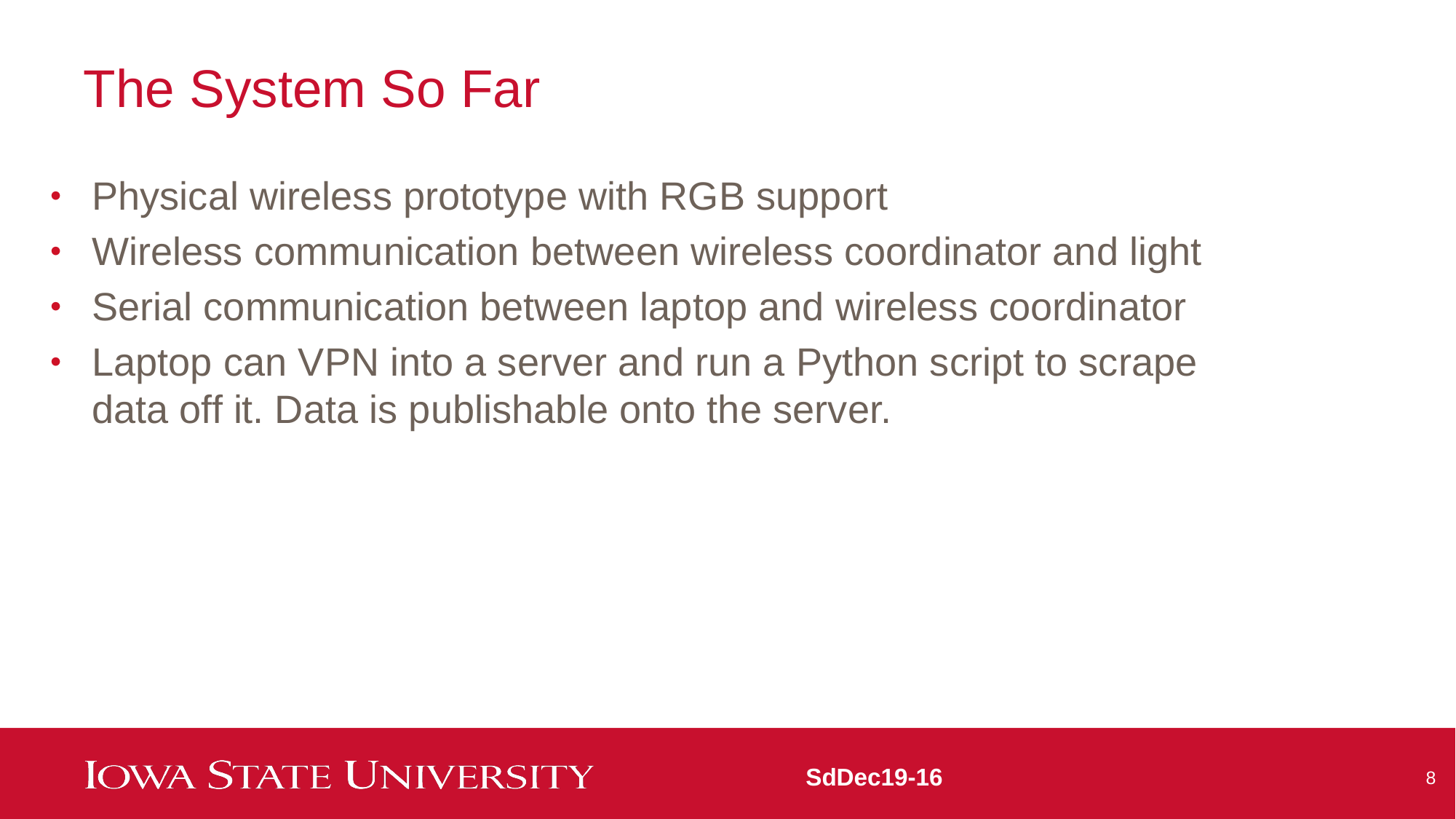

# The System So Far
Physical wireless prototype with RGB support
Wireless communication between wireless coordinator and light
Serial communication between laptop and wireless coordinator
Laptop can VPN into a server and run a Python script to scrape data off it. Data is publishable onto the server.

SdDec19-16
8